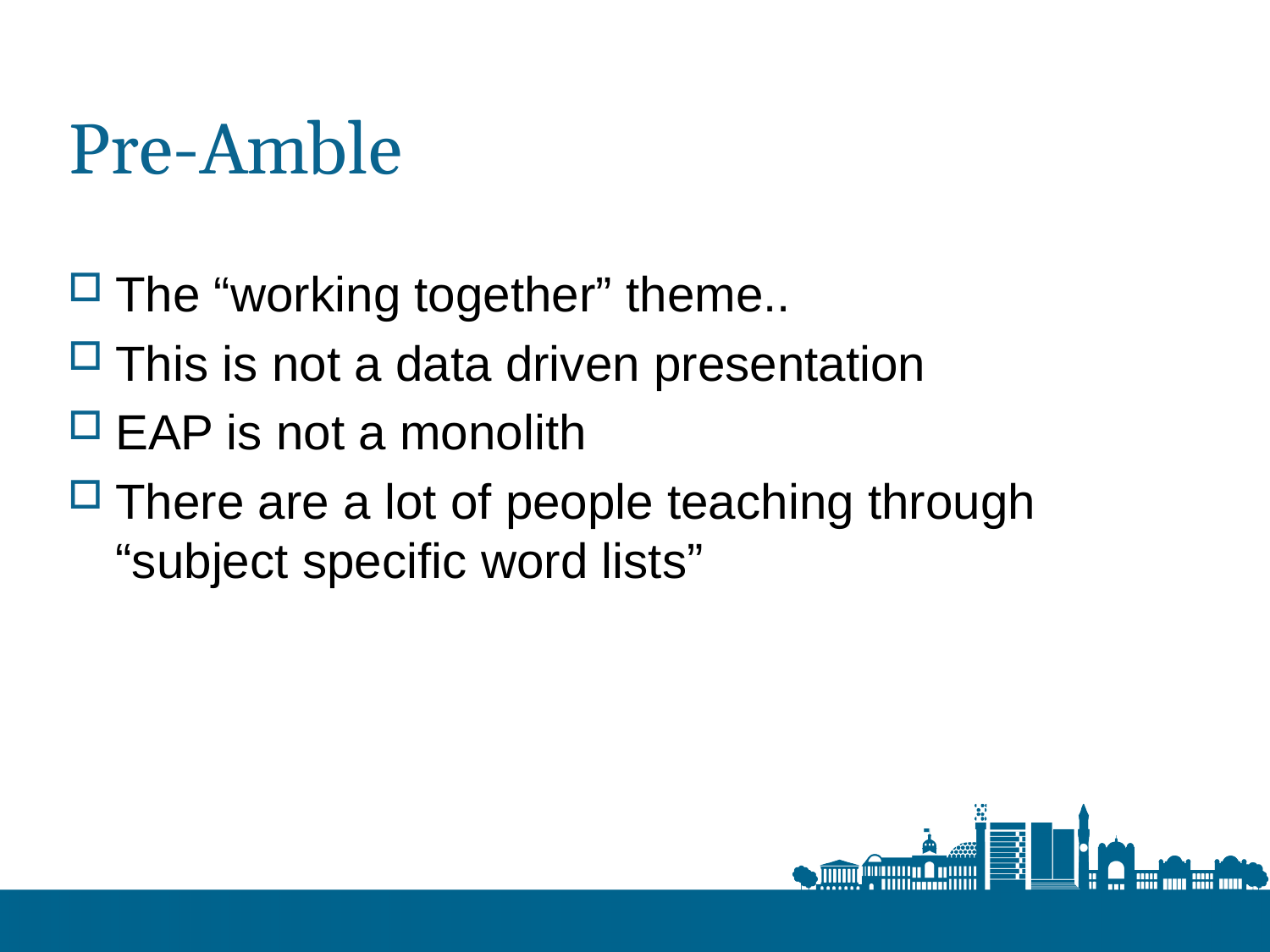

# Pre-Amble
The “working together” theme..
This is not a data driven presentation
EAP is not a monolith
There are a lot of people teaching through “subject specific word lists”